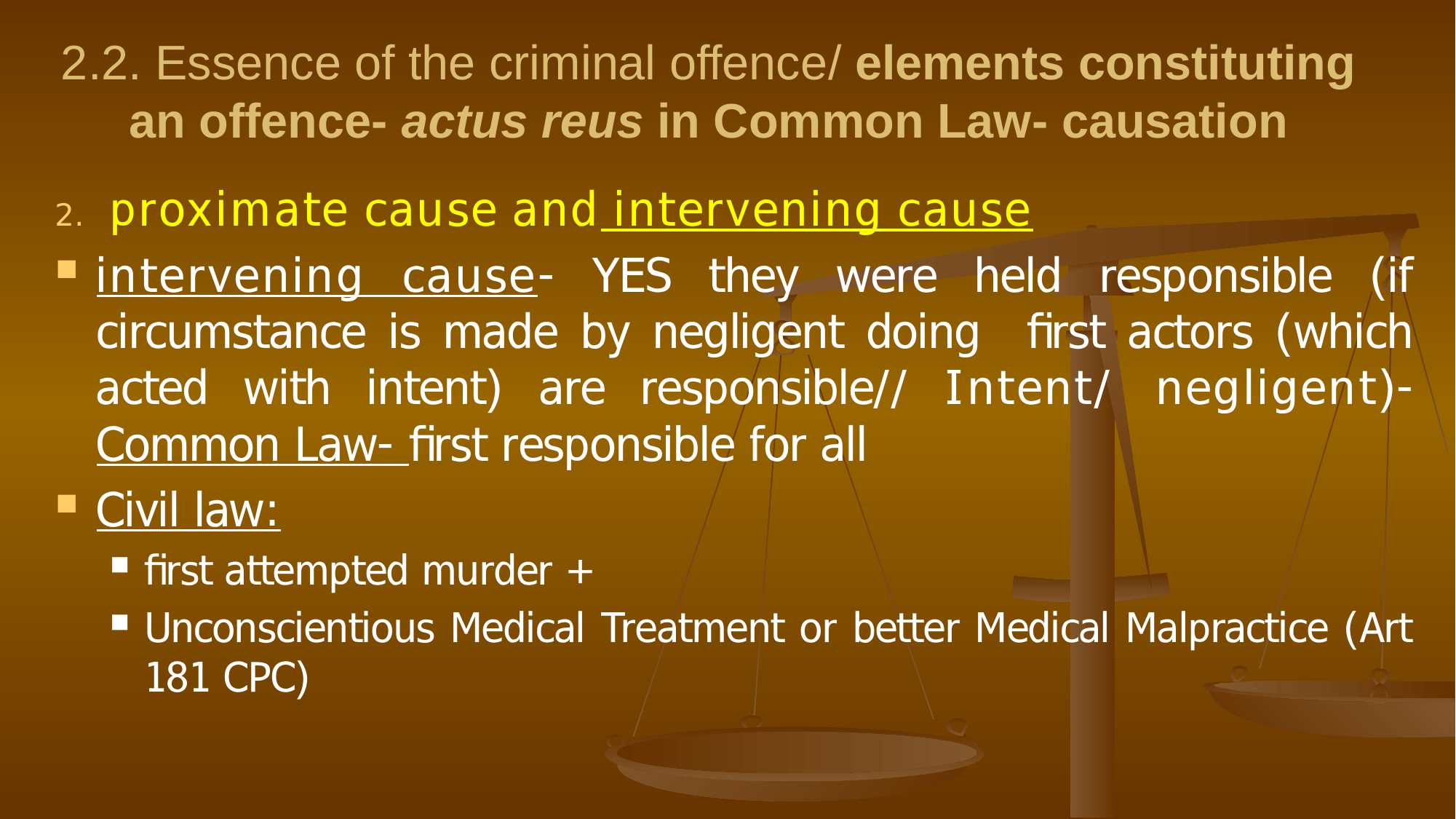

# 2.2. Essence of the criminal offence/ elements constituting an offence- actus reus in Common Law- causation
proximate cause and intervening cause
intervening cause- YES they were held responsible (if circumstance is made by negligent doing  first actors (which acted with intent) are responsible// Intent/ negligent)- Common Law- first responsible for all
Civil law:
first attempted murder +
Unconscientious Medical Treatment or better Medical Malpractice (Art 181 CPC)